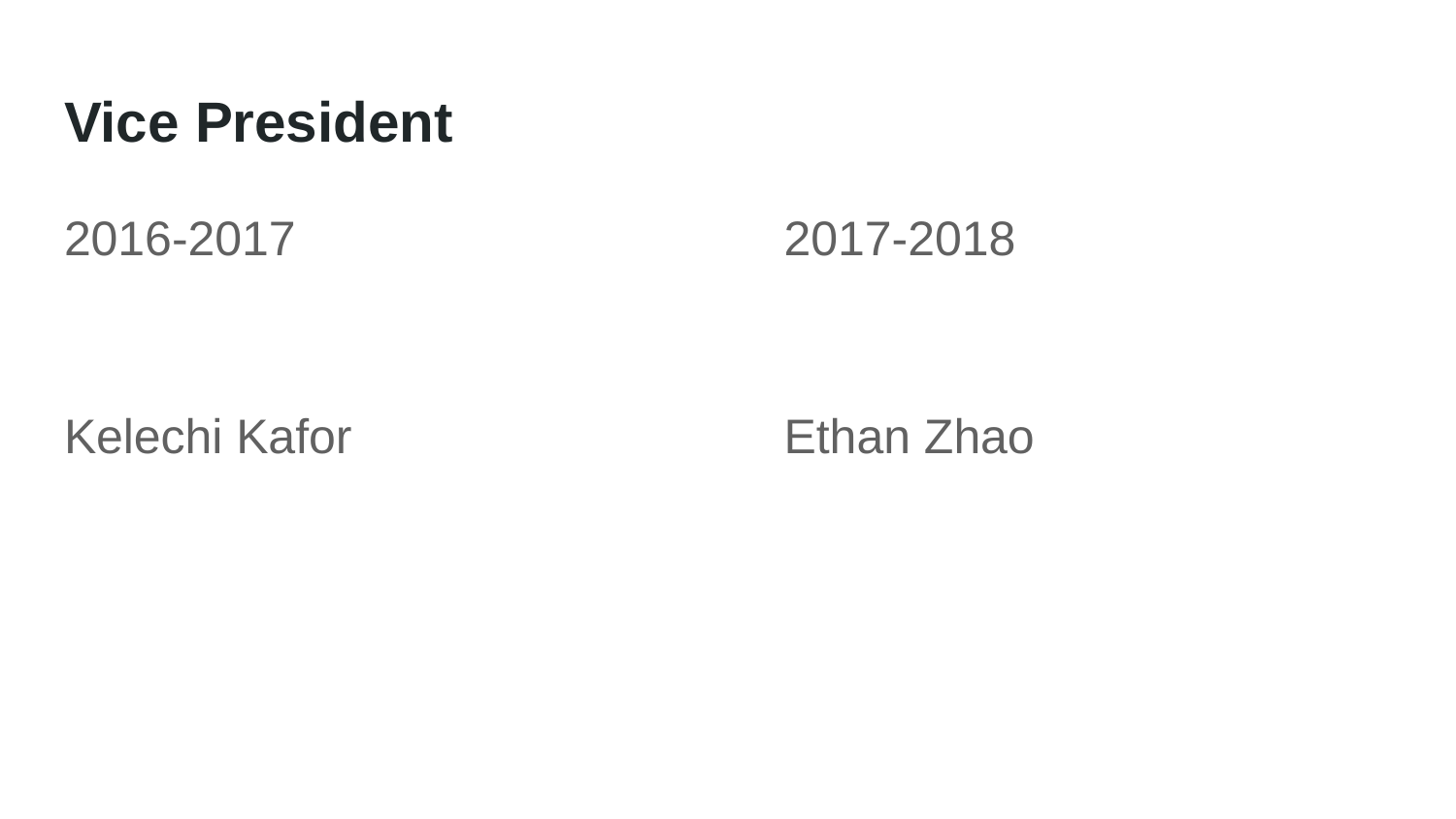

# Vice President
2016-2017

Kelechi Kafor
2017-2018

Ethan Zhao